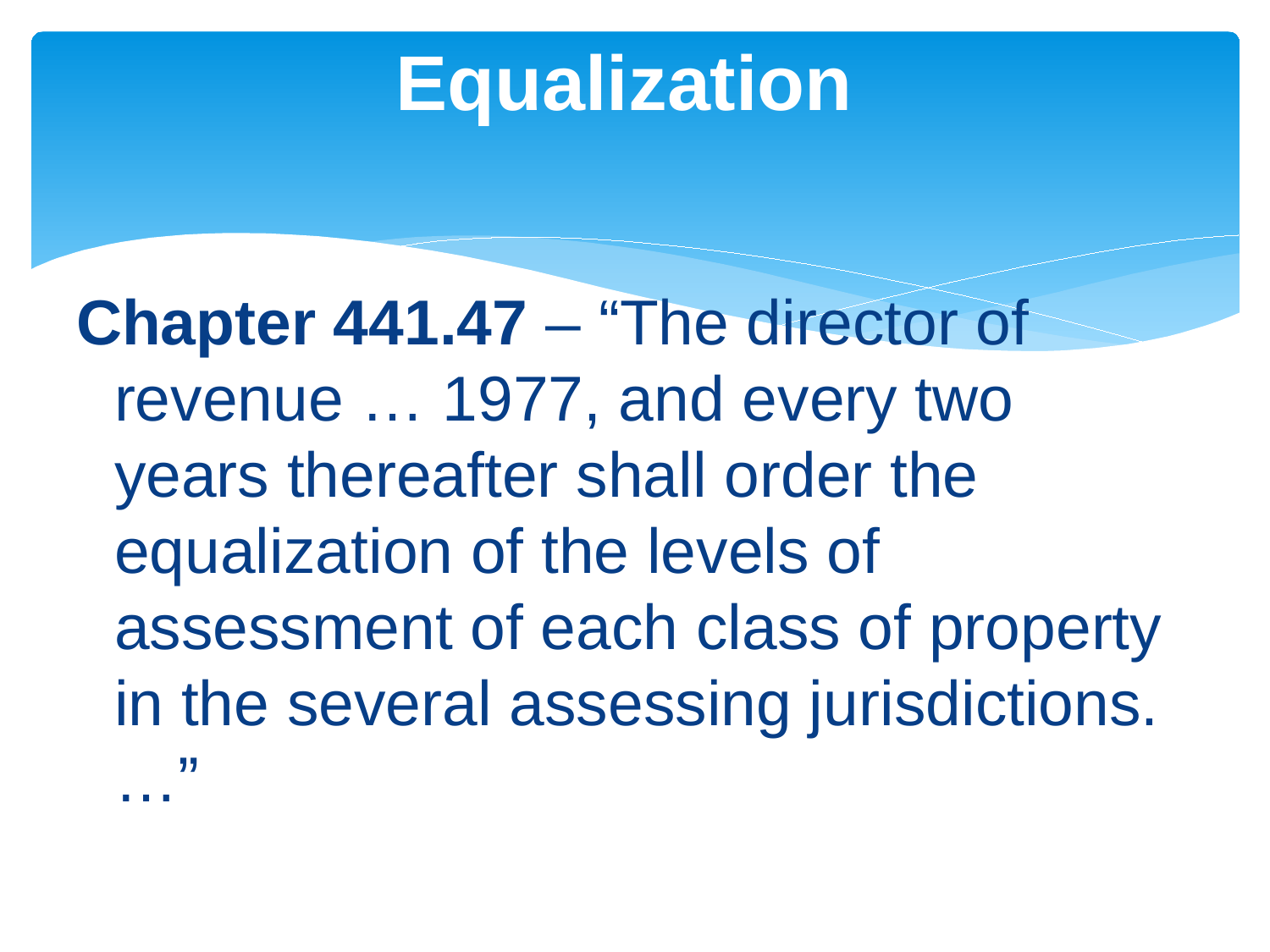

# Equalization
Chapter 441.47 – “The director of revenue … 1977, and every two      years thereafter shall order the equalization of the levels of assessment of each class of property in the several assessing jurisdictions.…”